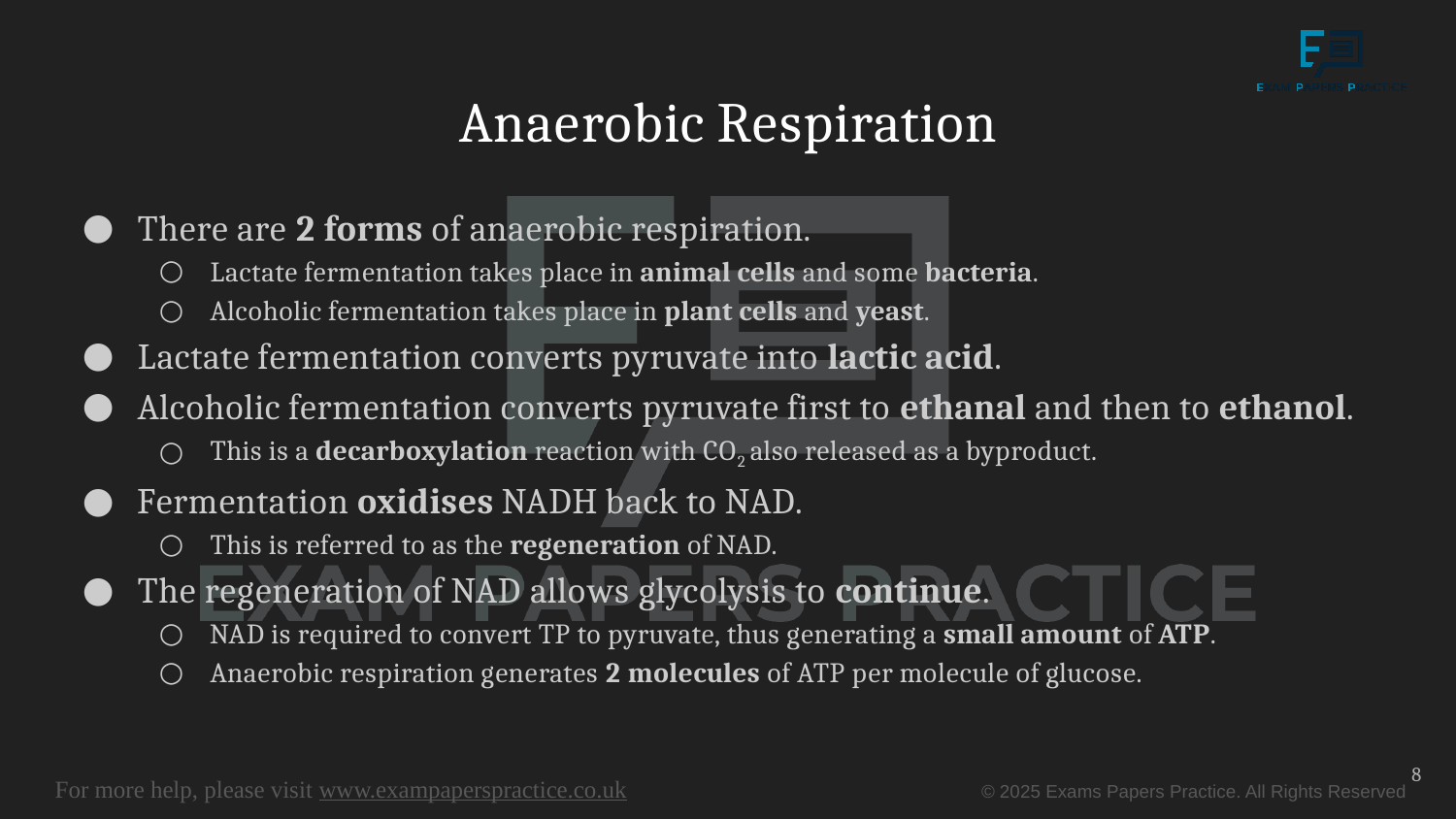

# Anaerobic Respiration

There are 2 forms of anaerobic respiration.
Lactate fermentation takes place in animal cells and some bacteria.
Alcoholic fermentation takes place in plant cells and yeast.
Lactate fermentation converts pyruvate into lactic acid.
Alcoholic fermentation converts pyruvate first to ethanal and then to ethanol.
This is a decarboxylation reaction with CO2 also released as a byproduct.
Fermentation oxidises NADH back to NAD.
This is referred to as the regeneration of NAD.
The regeneration of NAD allows glycolysis to continue.
NAD is required to convert TP to pyruvate, thus generating a small amount of ATP.
Anaerobic respiration generates 2 molecules of ATP per molecule of glucose.
8